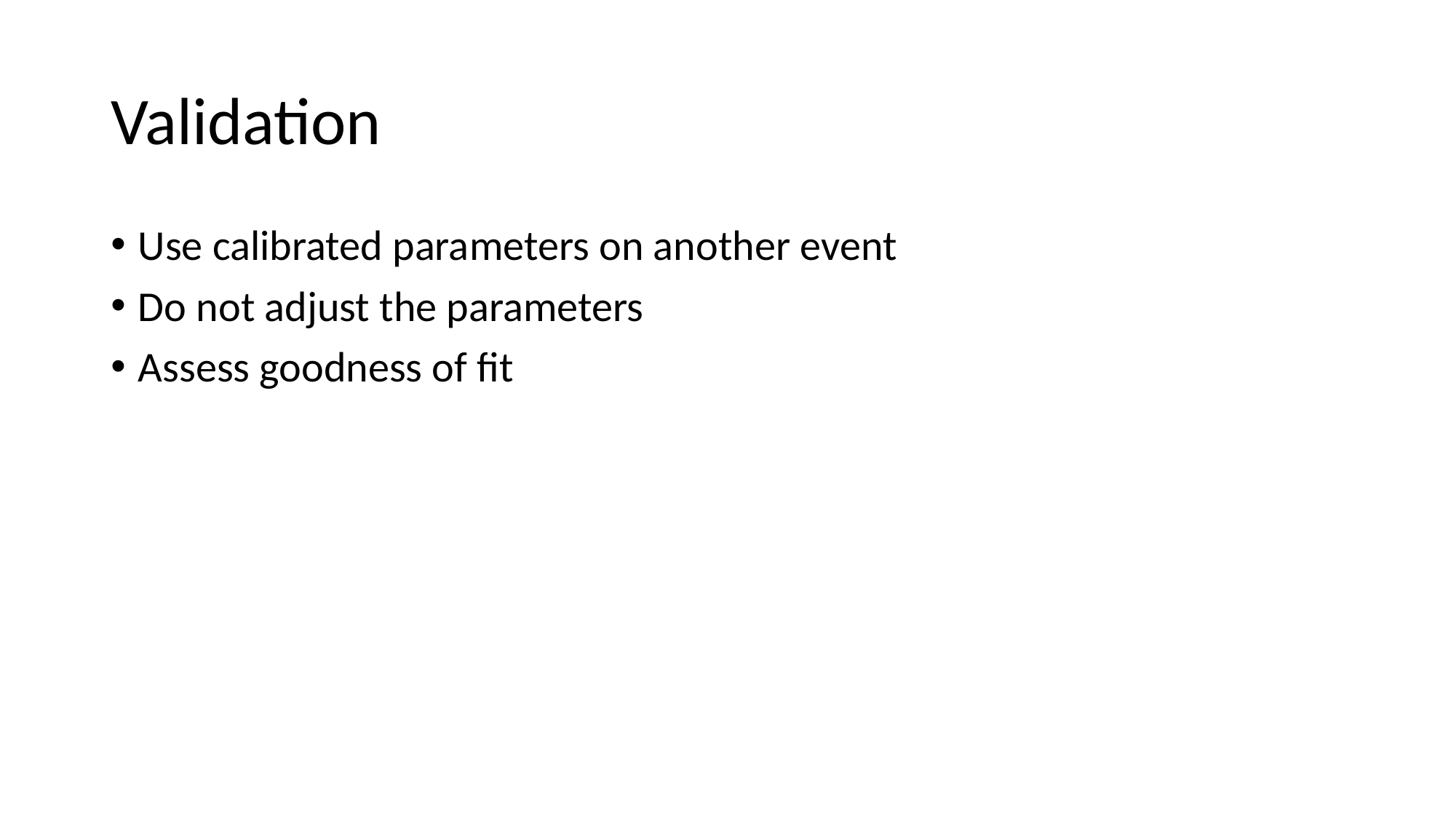

# Validation
Use calibrated parameters on another event
Do not adjust the parameters
Assess goodness of fit